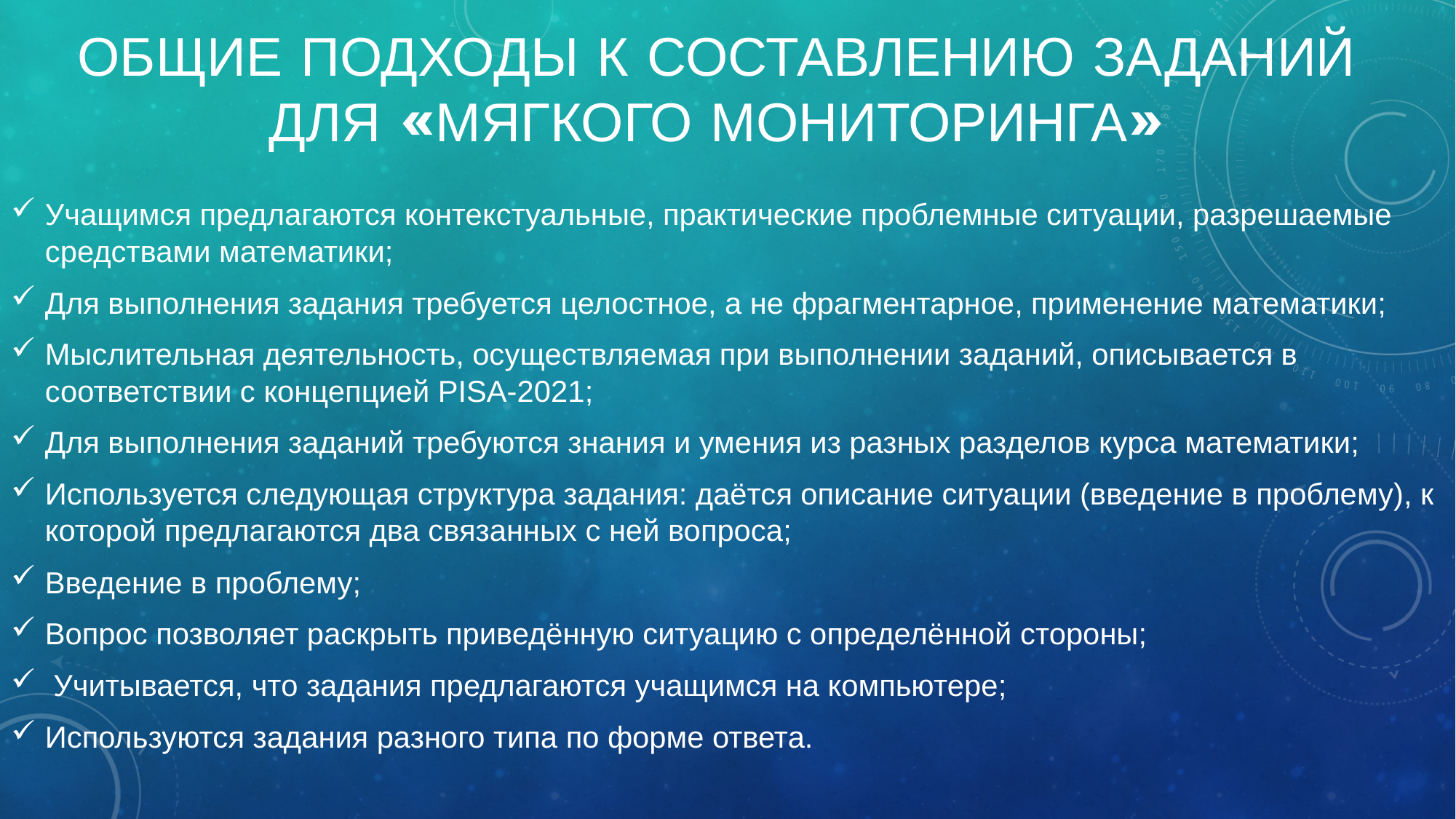

# Общие подходы к составлению заданий для «мягкого мониторинга»
Учащимся предлагаются контекстуальные, практические проблемные ситуации, разрешаемые средствами математики;
Для выполнения задания требуется целостное, а не фрагментарное, применение математики;
Мыслительная деятельность, осуществляемая при выполнении заданий, описывается в соответствии с концепцией PISA-2021;
Для выполнения заданий требуются знания и умения из разных разделов курса математики;
Используется следующая структура задания: даётся описание ситуации (введение в проблему), к которой предлагаются два связанных с ней вопроса;
Введение в проблему;
Вопрос позволяет раскрыть приведённую ситуацию с определённой стороны;
 Учитывается, что задания предлагаются учащимся на компьютере;
Используются задания разного типа по форме ответа.